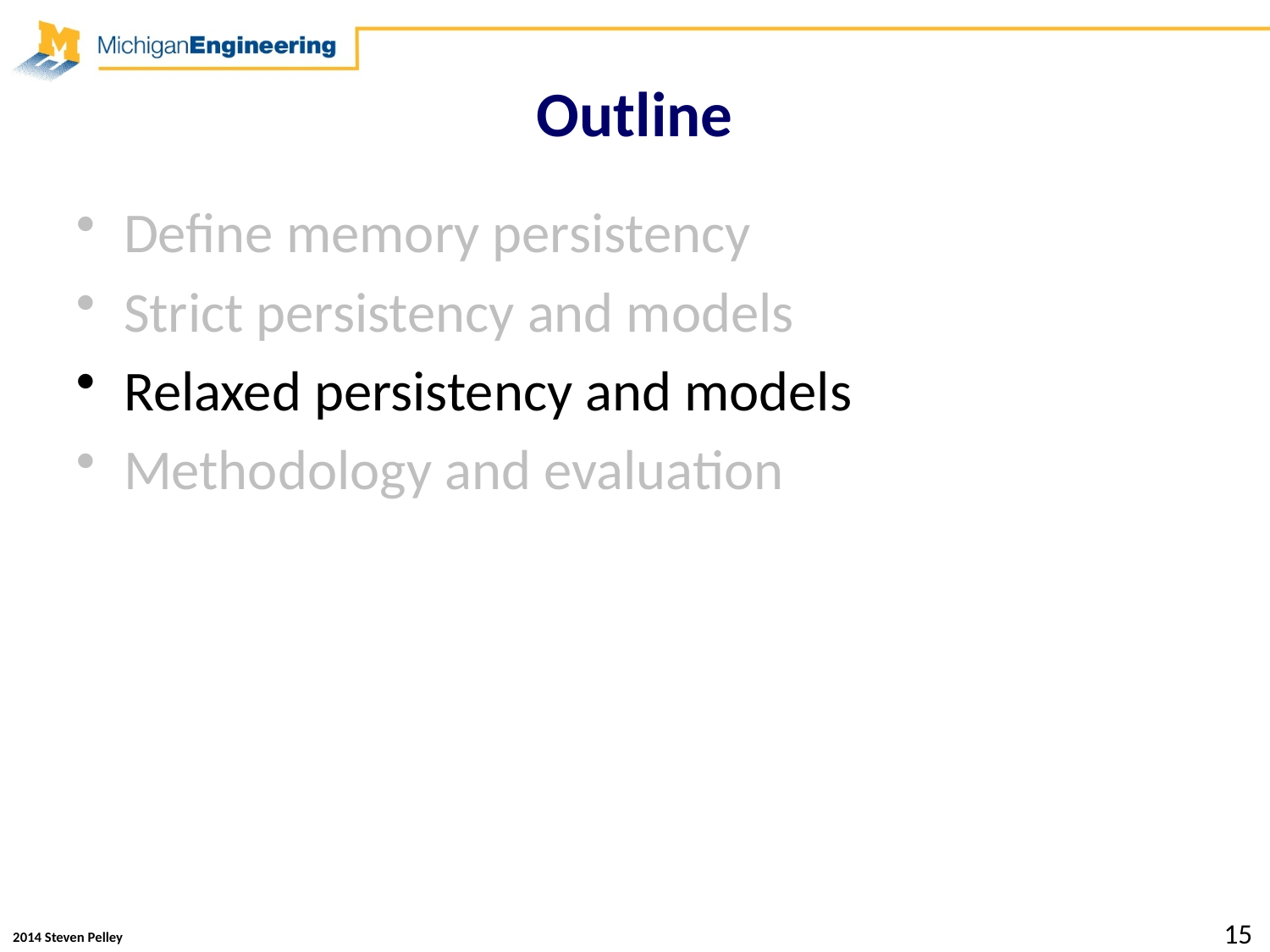

# Outline
Define memory persistency
Strict persistency and models
Relaxed persistency and models
Methodology and evaluation
15